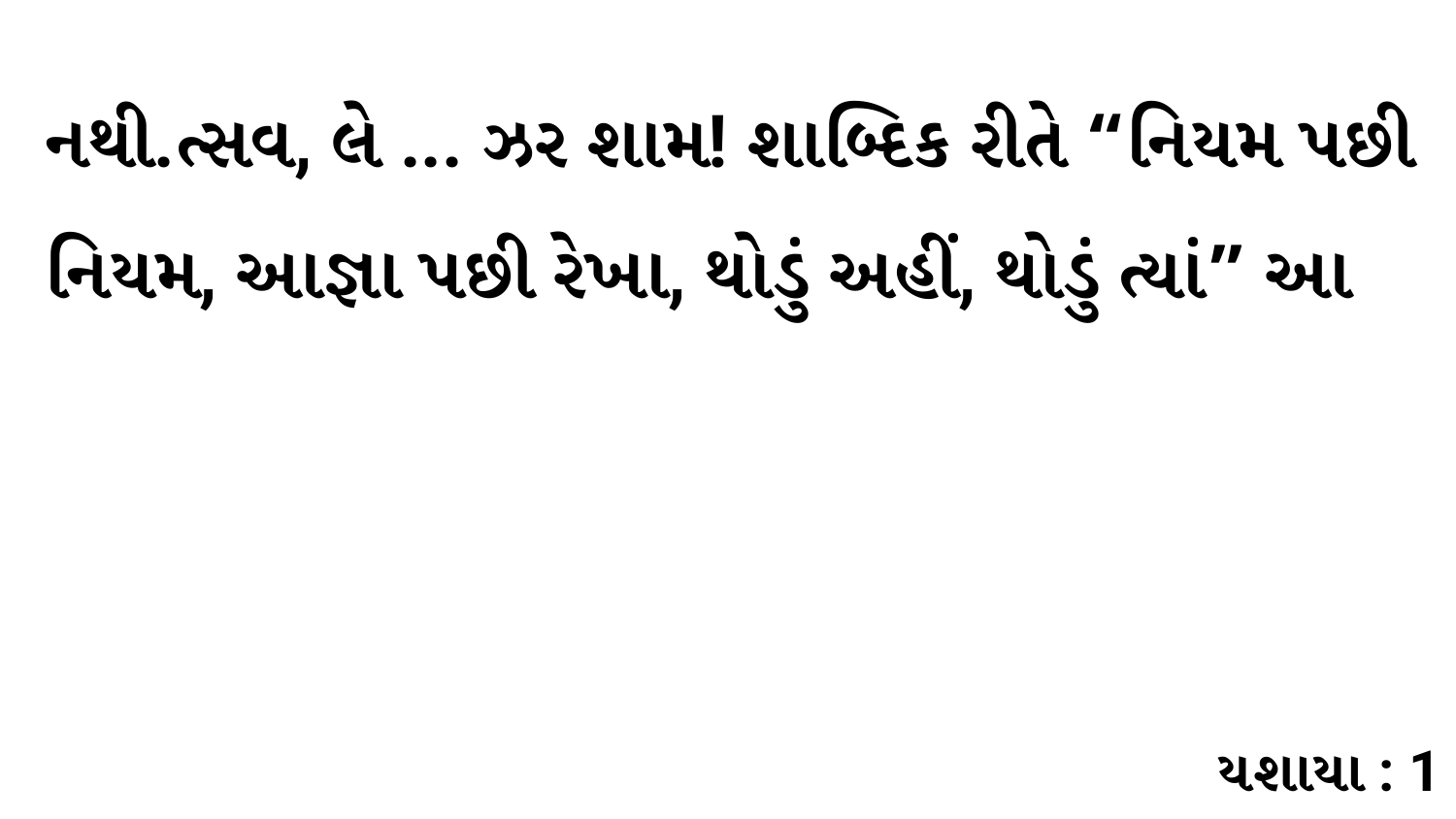

નથી.ત્સવ, લે ... ઝર શામ! શાબ્દિક રીતે “નિયમ પછી નિયમ, આજ્ઞા પછી રેખા, થોડું અહીં, થોડું ત્યાં” આ
યશાયા : 1